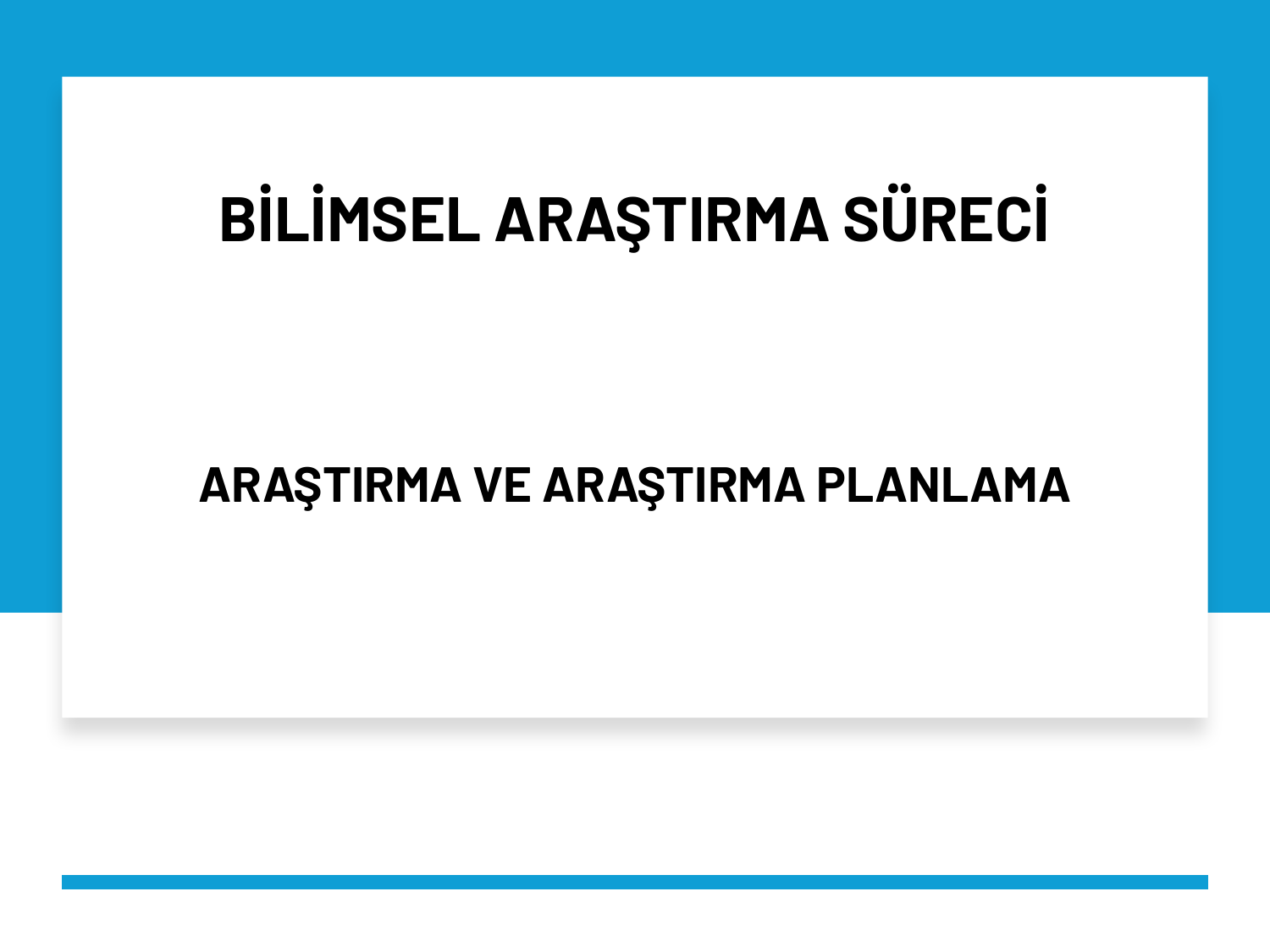

# BİLİMSEL ARAŞTIRMA SÜRECİ
ARAŞTIRMA VE ARAŞTIRMA PLANLAMA